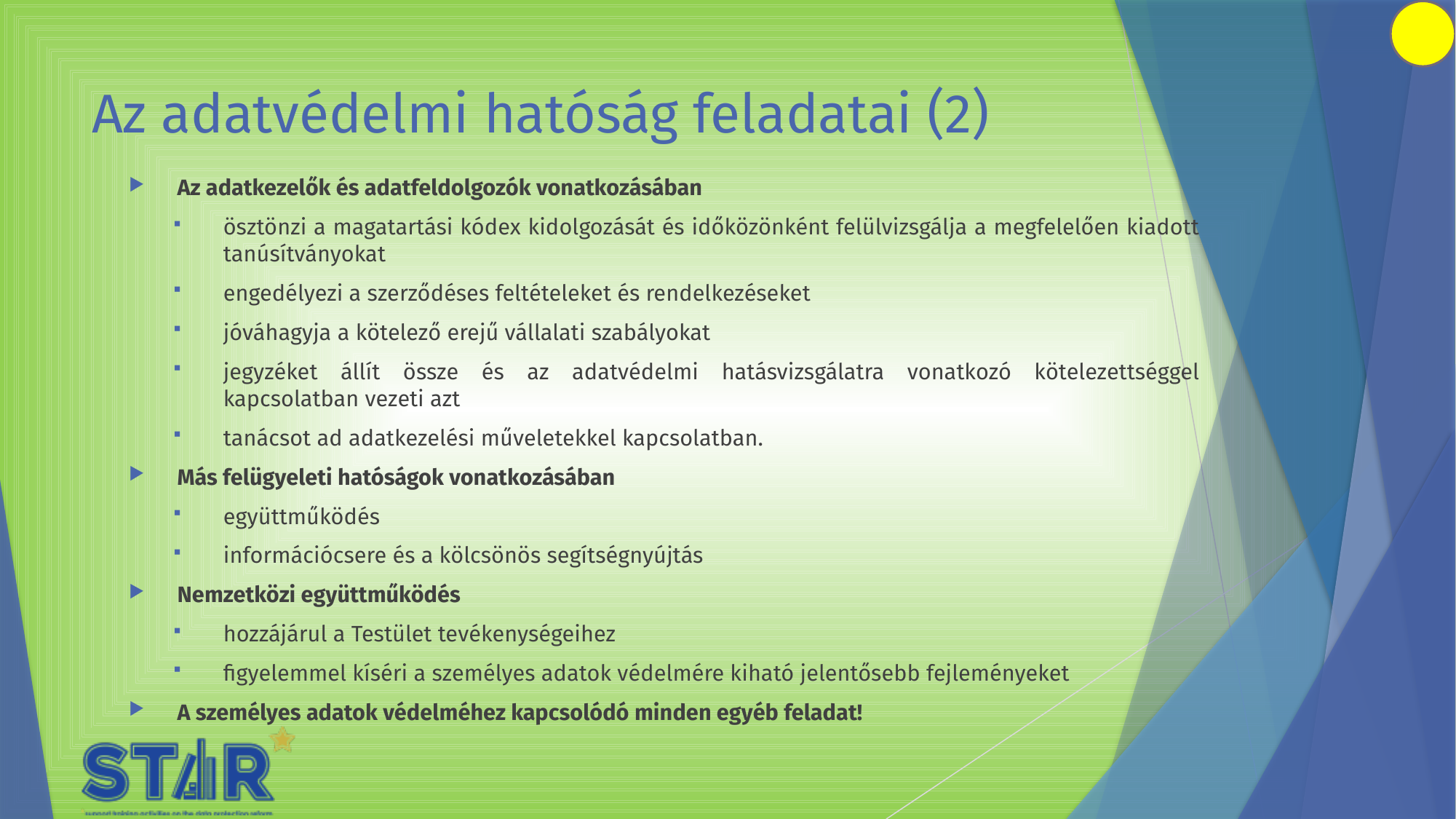

# Az adatvédelmi hatóság feladatai (2)
Az adatkezelők és adatfeldolgozók vonatkozásában
ösztönzi a magatartási kódex kidolgozását és időközönként felülvizsgálja a megfelelően kiadott tanúsítványokat
engedélyezi a szerződéses feltételeket és rendelkezéseket
jóváhagyja a kötelező erejű vállalati szabályokat
jegyzéket állít össze és az adatvédelmi hatásvizsgálatra vonatkozó kötelezettséggel kapcsolatban vezeti azt
tanácsot ad adatkezelési műveletekkel kapcsolatban.
Más felügyeleti hatóságok vonatkozásában
együttműködés
információcsere és a kölcsönös segítségnyújtás
Nemzetközi együttműködés
hozzájárul a Testület tevékenységeihez
figyelemmel kíséri a személyes adatok védelmére kiható jelentősebb fejleményeket
A személyes adatok védelméhez kapcsolódó minden egyéb feladat!